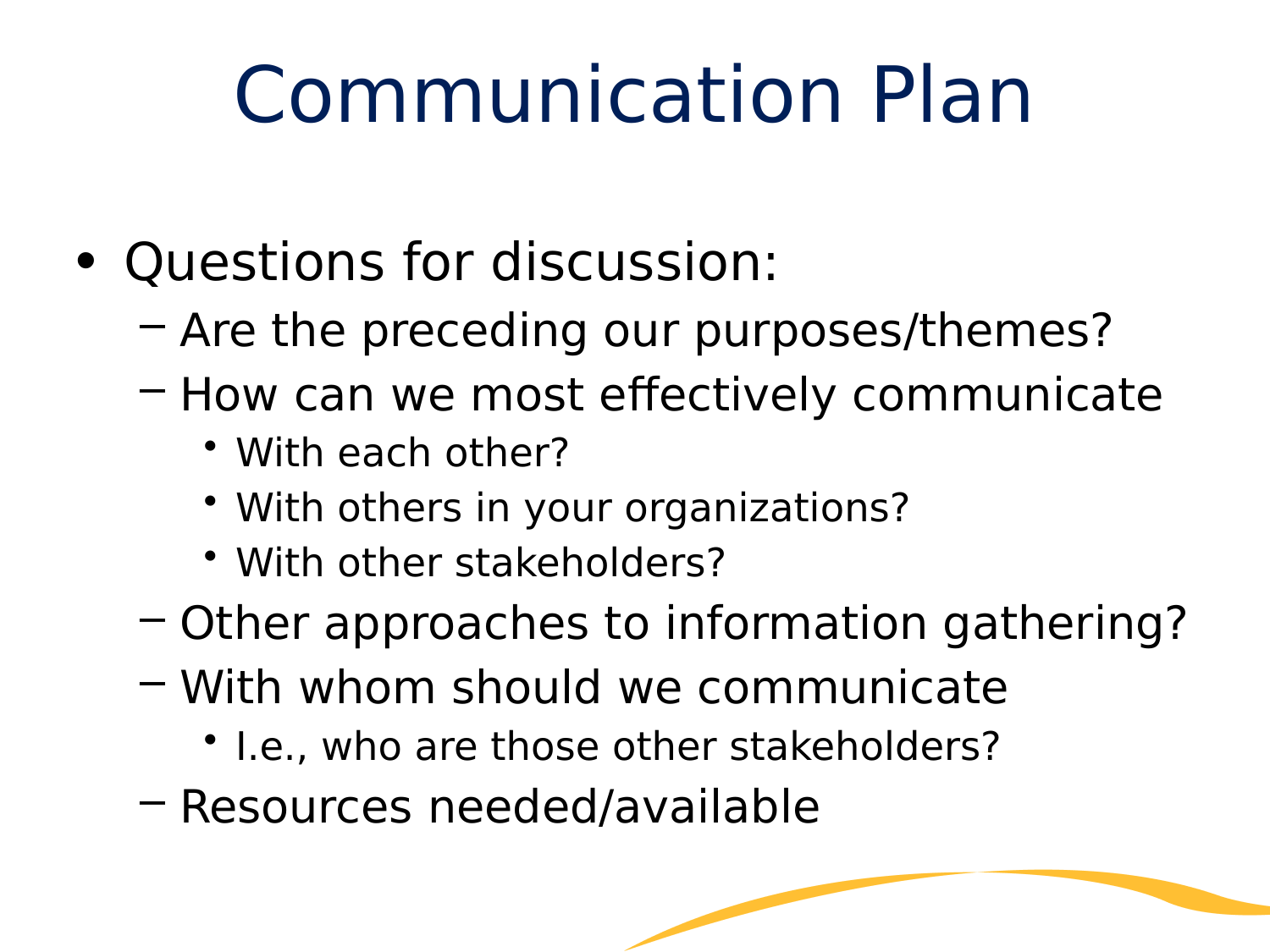

# Communication Plan
Questions for discussion:
Are the preceding our purposes/themes?
How can we most effectively communicate
With each other?
With others in your organizations?
With other stakeholders?
Other approaches to information gathering?
With whom should we communicate
I.e., who are those other stakeholders?
Resources needed/available